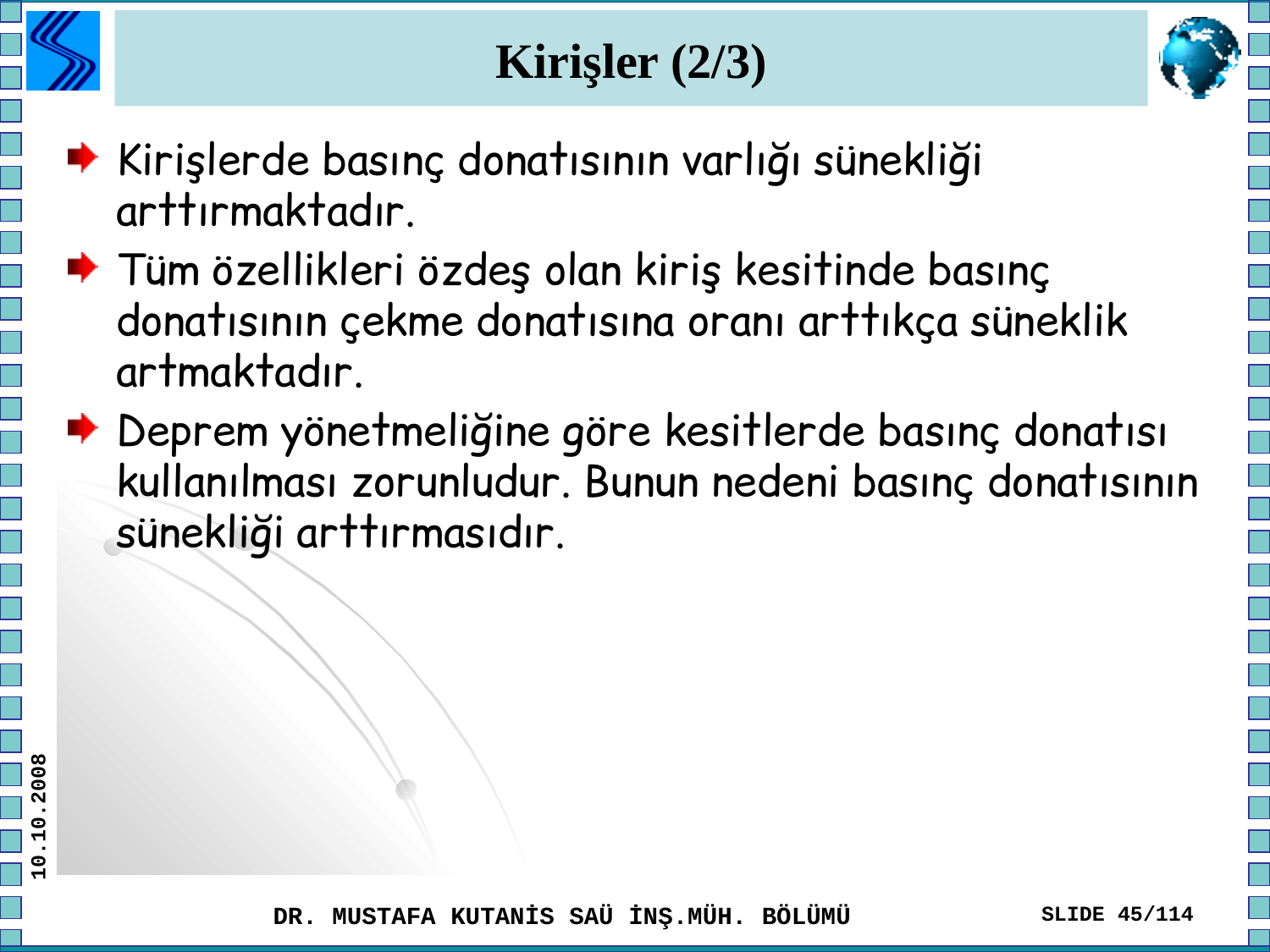

# Kirişler (2/3)
Kirişlerde basınç donatısının varlığı sünekliği arttırmaktadır.
Tüm özellikleri özdeş olan kiriş kesitinde basınç donatısının çekme donatısına oranı arttıkça süneklik artmaktadır.
Deprem yönetmeliğine göre kesitlerde basınç donatısı kullanılması zorunludur. Bunun nedeni basınç donatısının sünekliği arttırmasıdır.

10.10.2008
DR. MUSTAFA KUTANİS SAÜ İNŞ.MÜH. BÖLÜMÜ
SLIDE 45/114